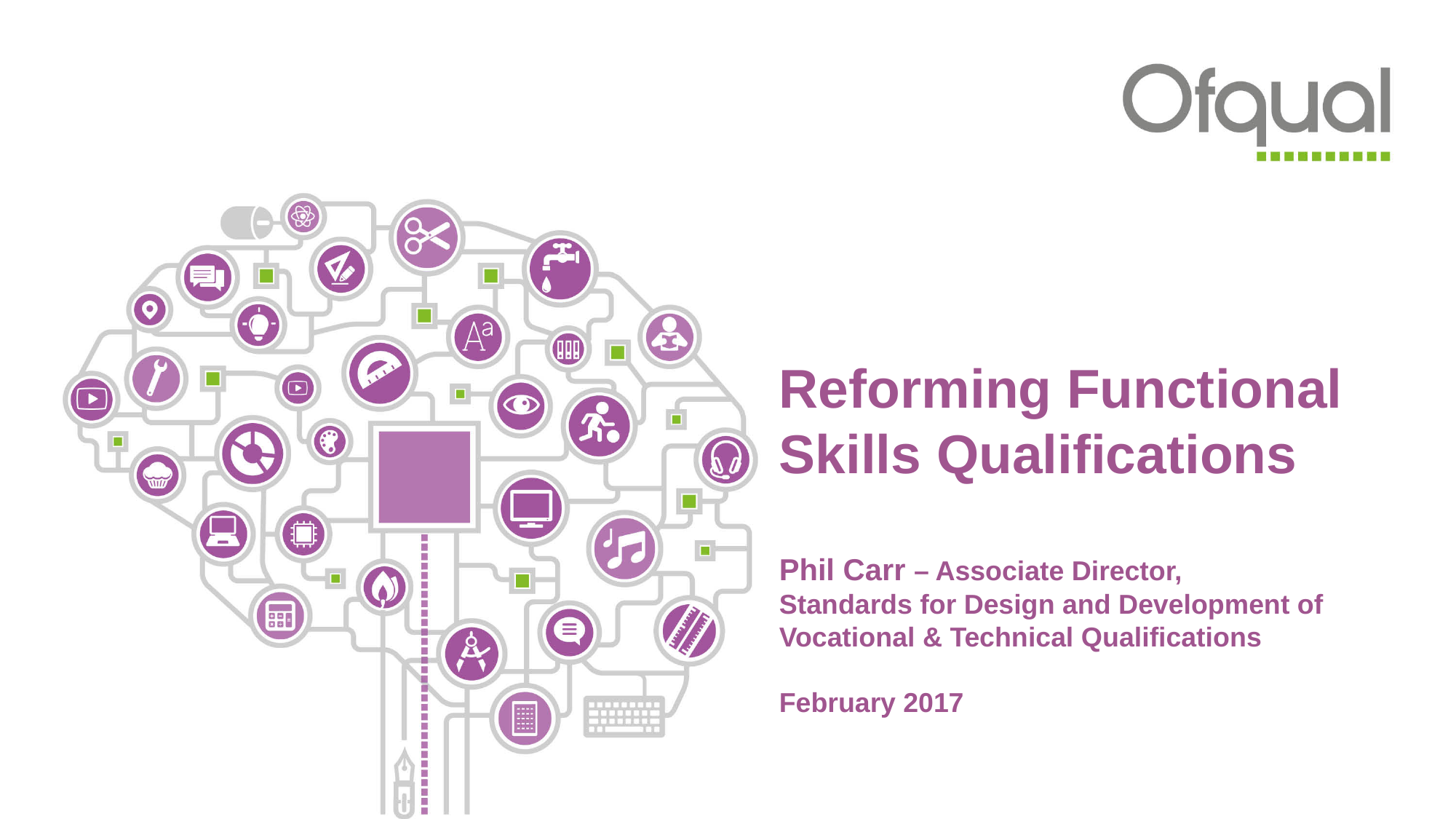

Reforming Functional Skills Qualifications

Phil Carr – Associate Director,
Standards for Design and Development of Vocational & Technical Qualifications
February 2017